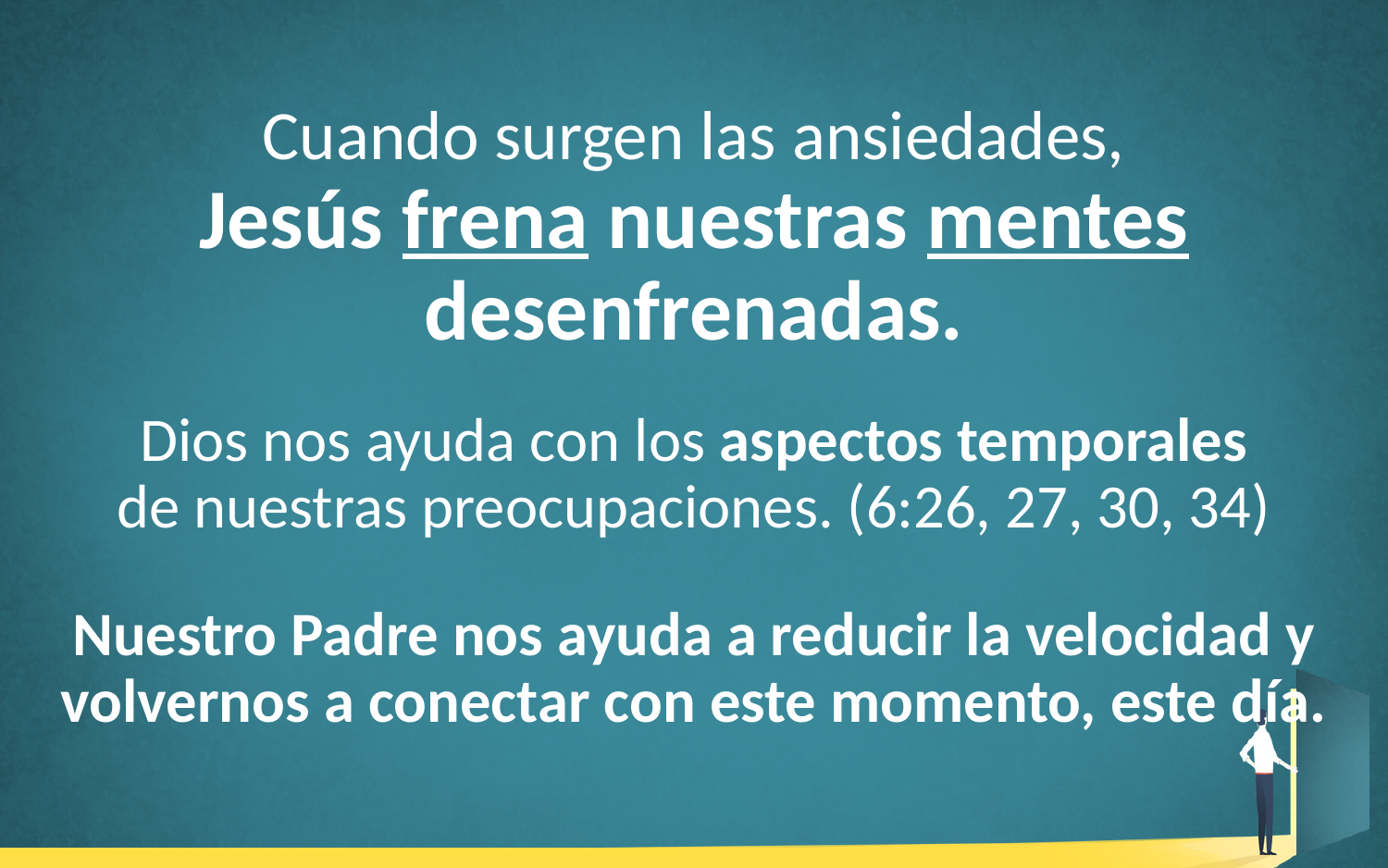

# Cuando surgen las ansiedades, Jesús frena nuestras mentes desenfrenadas.
Dios nos ayuda con los aspectos temporales
de nuestras preocupaciones. (6:26, 27, 30, 34)
Nuestro Padre nos ayuda a reducir la velocidad y volvernos a conectar con este momento, este día.